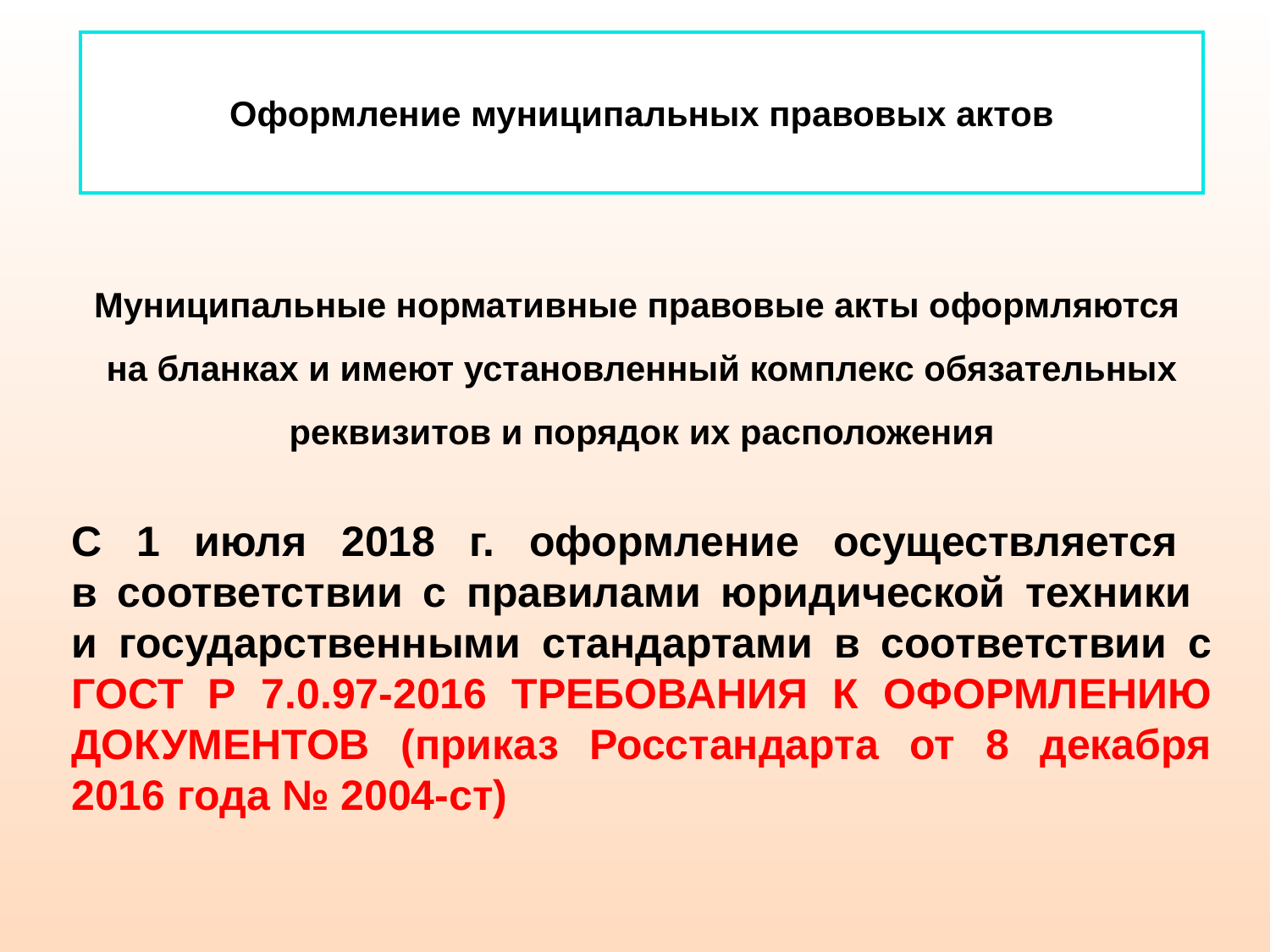

# Оформление муниципальных правовых актов
Муниципальные нормативные правовые акты оформляются
на бланках и имеют установленный комплекс обязательных реквизитов и порядок их расположения

С 1 июля 2018 г. оформление осуществляется
в соответствии с правилами юридической техники
и государственными стандартами в соответствии с ГОСТ Р 7.0.97-2016 ТРЕБОВАНИЯ К ОФОРМЛЕНИЮ ДОКУМЕНТОВ (приказ Росстандарта от 8 декабря 2016 года № 2004-ст)